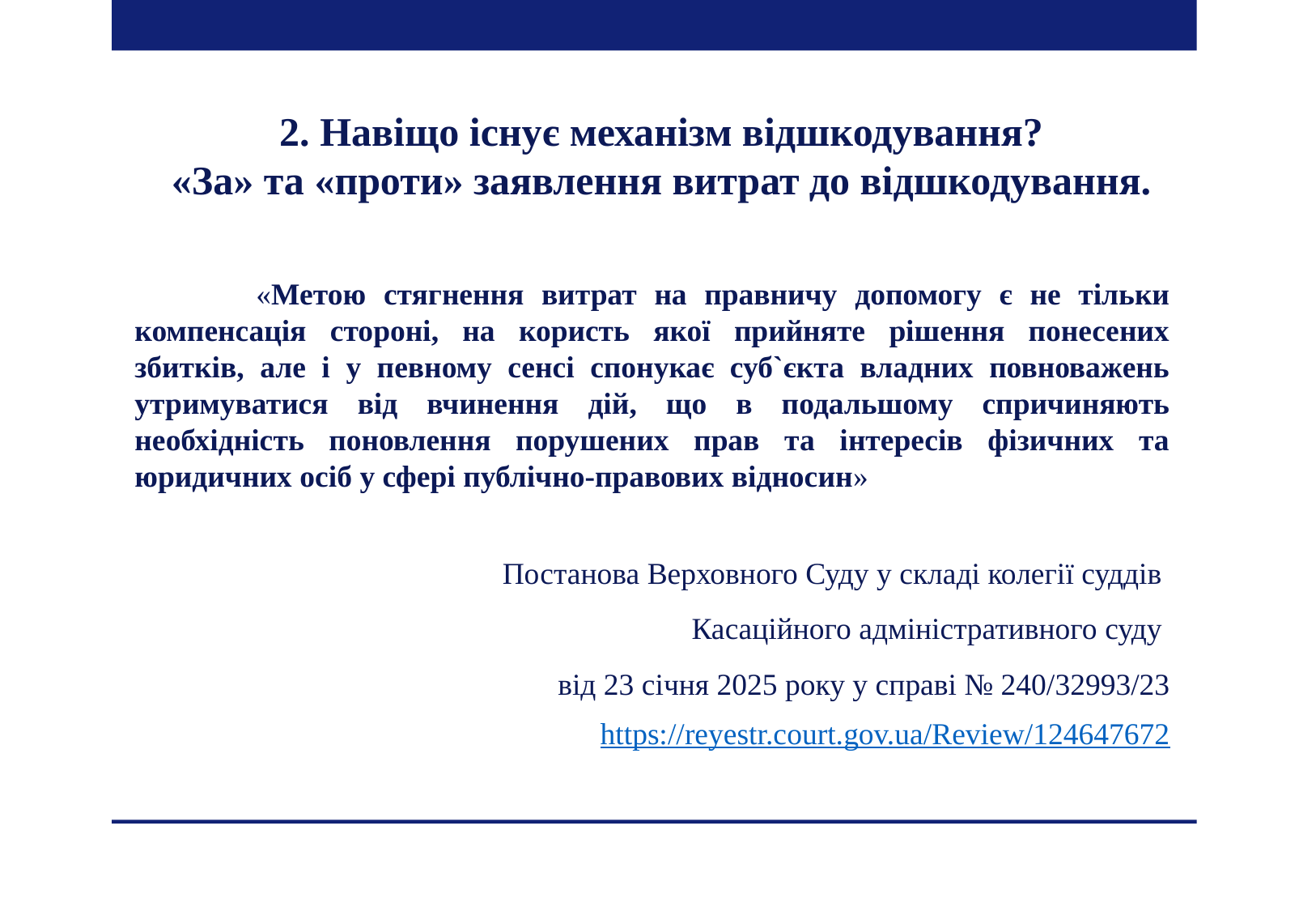

2. Навіщо існує механізм відшкодування?
«За» та «проти» заявлення витрат до відшкодування.

	«Метою стягнення витрат на правничу допомогу є не тільки компенсація стороні, на користь якої прийняте рішення понесених збитків, але і у певному сенсі спонукає суб`єкта владних повноважень утримуватися від вчинення дій, що в подальшому спричиняють необхідність поновлення порушених прав та інтересів фізичних та юридичних осіб у сфері публічно-правових відносин»

Постанова Верховного Суду у складі колегії суддів
Касаційного адміністративного суду
від 23 січня 2025 року у справі № 240/32993/23
https://reyestr.court.gov.ua/Review/124647672